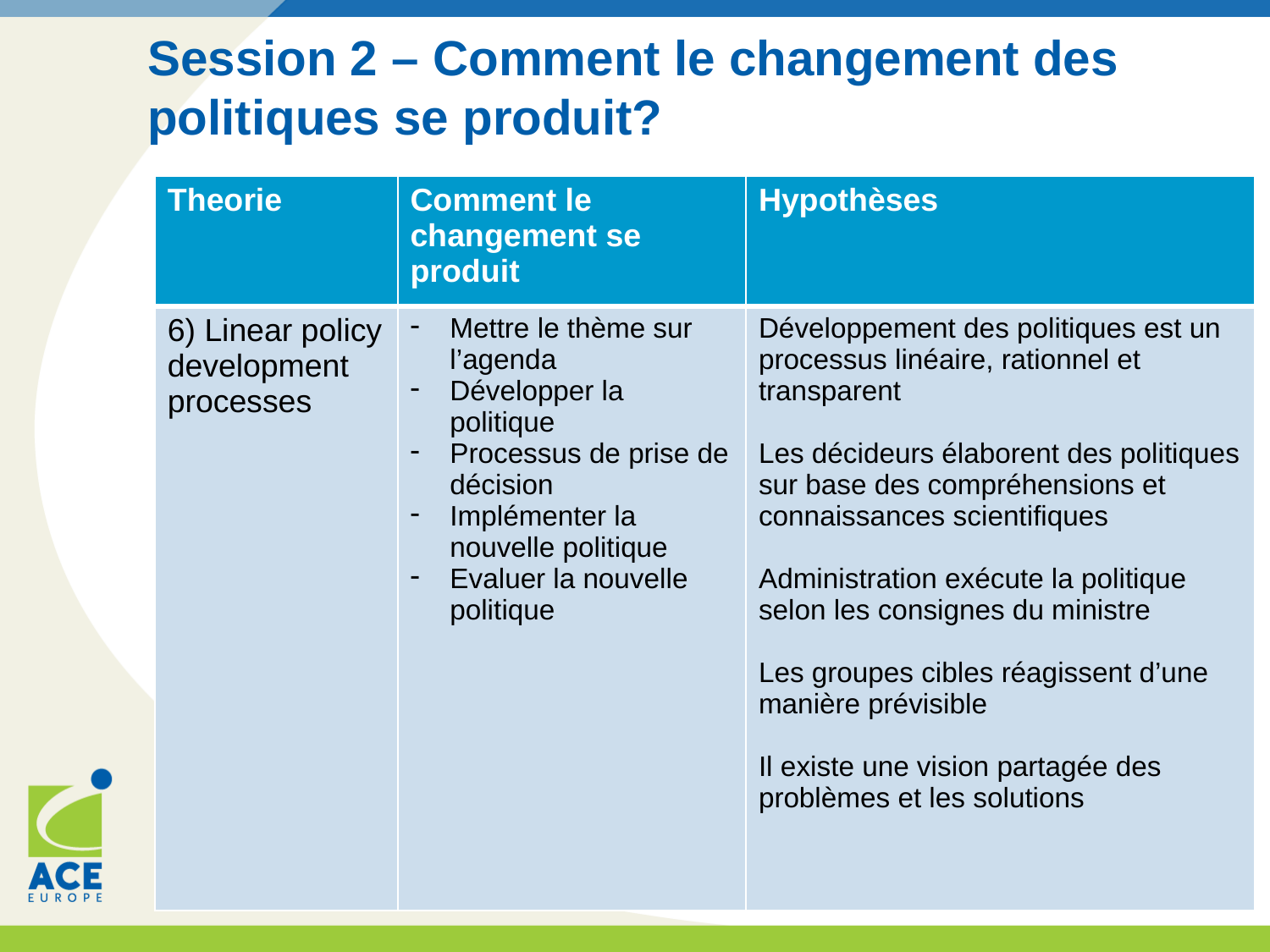

# Session 2 – Comment le changement des politiques se produit?
| Theorie | Comment le changement se produit | Hypothèses |
| --- | --- | --- |
| 6) Linear policy development processes | Mettre le thème sur l’agenda Développer la politique Processus de prise de décision Implémenter la nouvelle politique Evaluer la nouvelle politique | Développement des politiques est un processus linéaire, rationnel et transparent Les décideurs élaborent des politiques sur base des compréhensions et connaissances scientifiques Administration exécute la politique selon les consignes du ministre Les groupes cibles réagissent d’une manière prévisible Il existe une vision partagée des problèmes et les solutions |